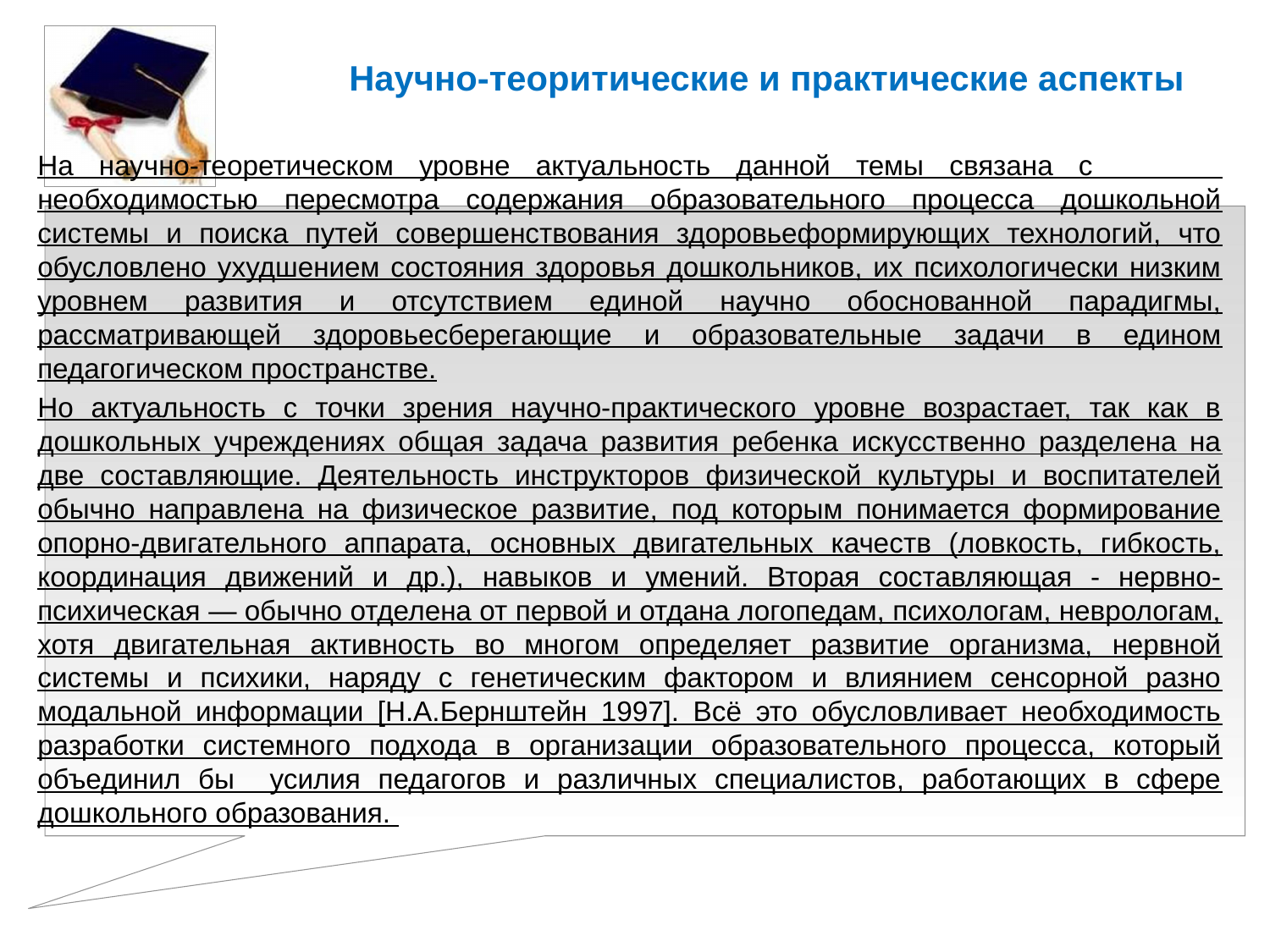

Научно-теоритические и практические аспекты

На научно-теоретическом уровне актуальность данной темы связана с      необходимостью пересмотра содержания образовательного процесса дошкольной системы и поиска путей совершенствования здоровьеформирующих технологий, что обусловлено ухудшением состояния здоровья дошкольников, их психологически низким уровнем развития и отсутствием единой научно обоснованной парадигмы, рассматривающей здоровьесберегающие и образовательные задачи в едином педагогическом пространстве.
Но актуальность с точки зрения научно-практического уровне возрастает, так как в дошкольных учреждениях общая задача развития ребенка искусственно разделена на две составляющие. Деятельность инструкторов физической культуры и воспитателей обычно направлена на физическое развитие, под которым понимается формирование опорно-двигательного аппарата, основных двигательных качеств (ловкость, гибкость, координация движений и др.), навыков и умений. Вторая составляющая - нервно-психическая — обычно отделена от первой и отдана логопедам, психологам, неврологам, хотя двигательная активность во многом определяет развитие организма, нервной системы и психики, наряду с генетическим фактором и влиянием сенсорной разно модальной информации [Н.А.Бернштейн 1997]. Всё это обусловливает необходимость разработки системного подхода в организации образовательного процесса, который объединил бы  усилия педагогов и различных специалистов, работающих в сфере дошкольного образования.